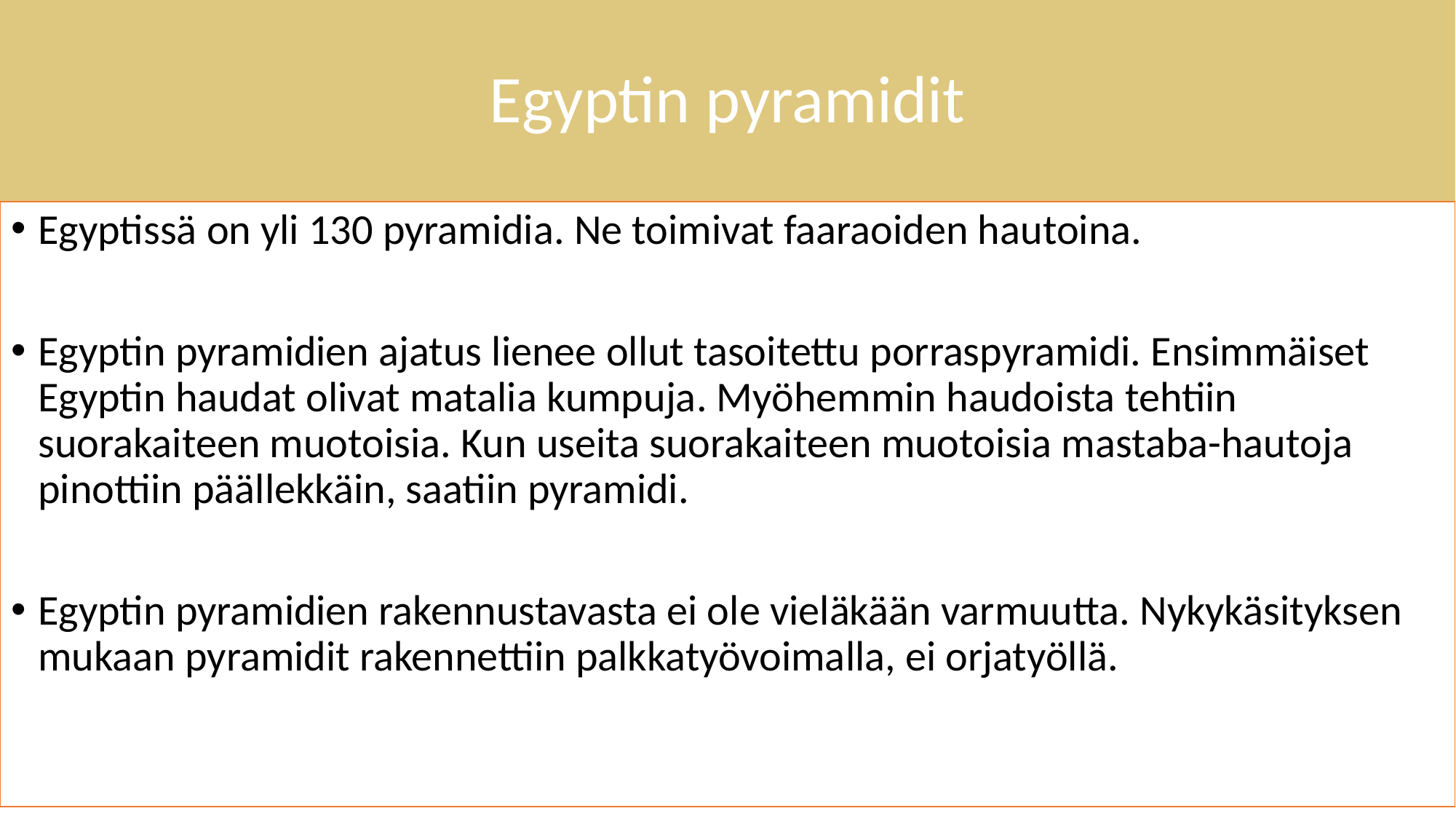

# Egyptin pyramidit
Egyptissä on yli 130 pyramidia. Ne toimivat faaraoiden hautoina.

Egyptin pyramidien ajatus lienee ollut tasoitettu porraspyramidi. Ensimmäiset Egyptin haudat olivat matalia kumpuja. Myöhemmin haudoista tehtiin suorakaiteen muotoisia. Kun useita suorakaiteen muotoisia mastaba-hautoja pinottiin päällekkäin, saatiin pyramidi.

Egyptin pyramidien rakennustavasta ei ole vieläkään varmuutta. Nykykäsityksen mukaan pyramidit rakennettiin palkkatyövoimalla, ei orjatyöllä.